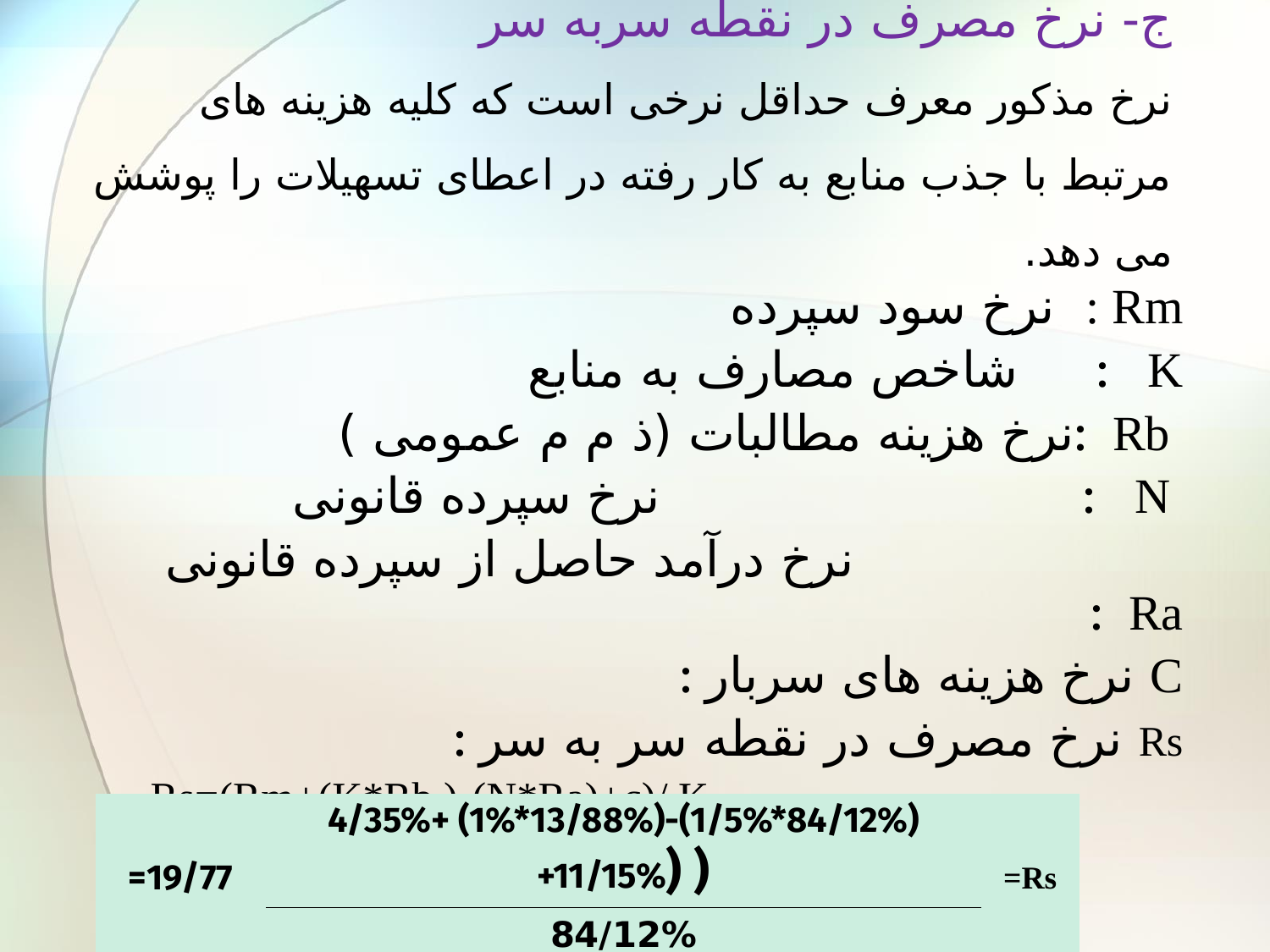

# ج- نرخ مصرف در نقطه سربه سر نرخ مذکور معرف حداقل نرخی است که کلیه هزینه های مرتبط با جذب منابع به کار رفته در اعطای تسهیلات را پوشش می دهد.
 نرخ سود سپرده  : Rm
 شاخص مصارف به منابع     :   K
نرخ هزینه مطالبات (ذ م م عمومی ):  Rb
  نرخ سپرده قانونی                           :   N
نرخ درآمد حاصل از سپرده قانونی                         :  Ra
     : نرخ هزینه های سربار C
     : نرخ مصرف در نقطه سر به سر Rs
Rs=(Rm+(K*Rb )-(N*Ra)+c)/ K

| =19/77 | 4/35%+ (1%\*13/88%)-(1/5%\*84/12%)+11/15%) ) | Rs= |
| --- | --- | --- |
|  | 84/12% |  |